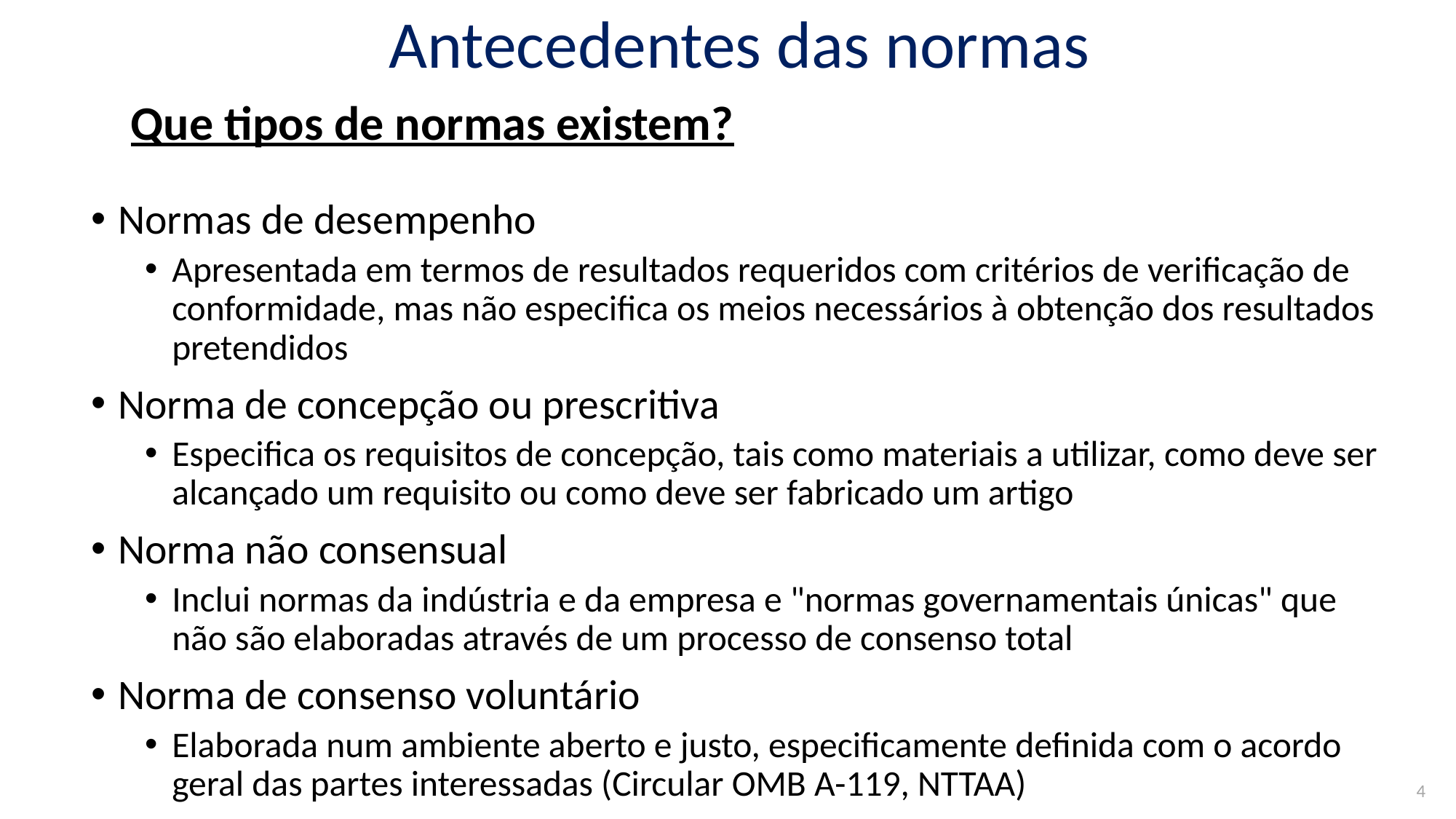

# Antecedentes das normas
Que tipos de normas existem?

Normas de desempenho
Apresentada em termos de resultados requeridos com critérios de verificação de conformidade, mas não especifica os meios necessários à obtenção dos resultados pretendidos
Norma de concepção ou prescritiva
Especifica os requisitos de concepção, tais como materiais a utilizar, como deve ser alcançado um requisito ou como deve ser fabricado um artigo
Norma não consensual
Inclui normas da indústria e da empresa e "normas governamentais únicas" que não são elaboradas através de um processo de consenso total
Norma de consenso voluntário
Elaborada num ambiente aberto e justo, especificamente definida com o acordo geral das partes interessadas (Circular OMB A-119, NTTAA)
4